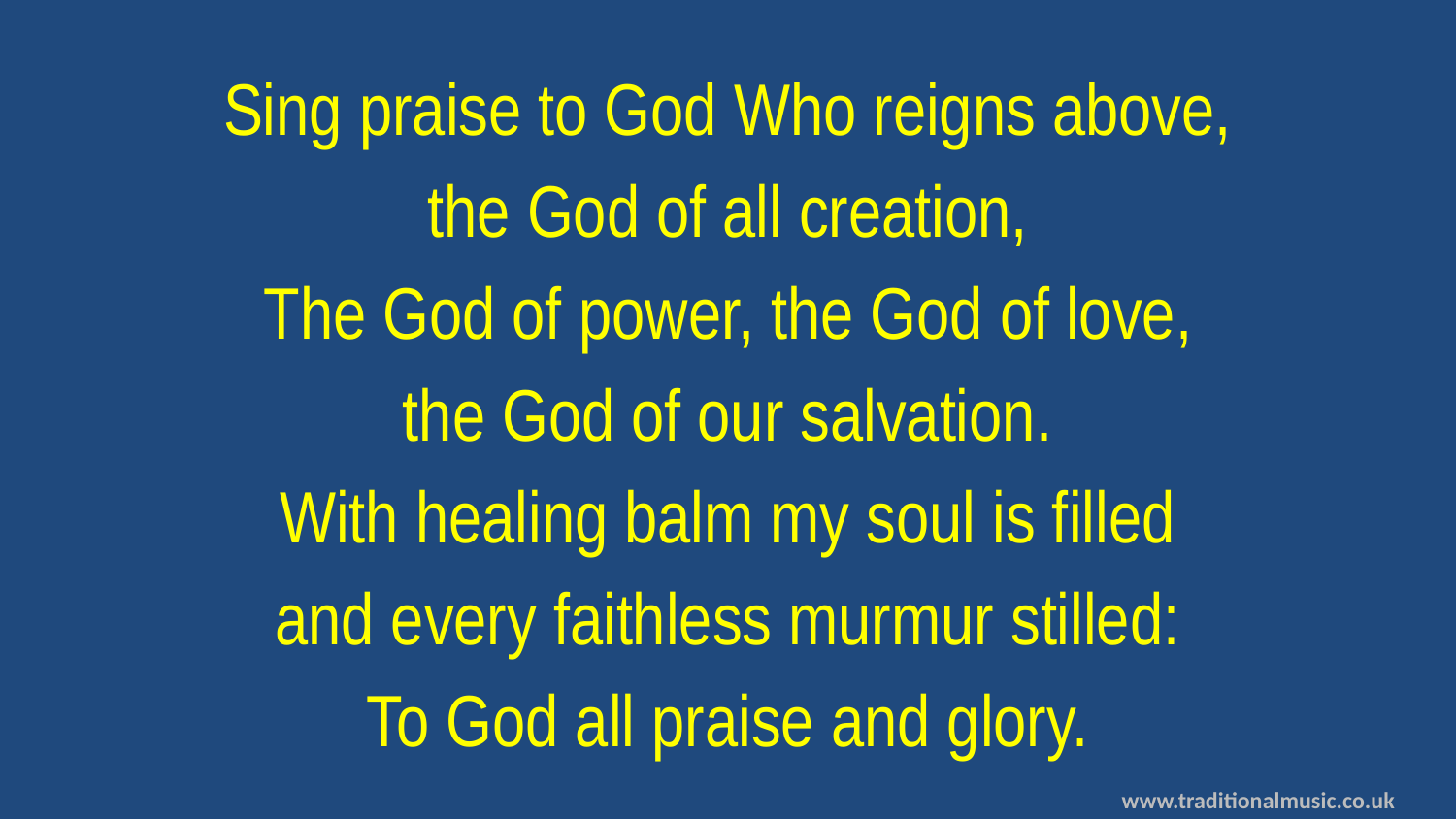

Sing praise to God Who reigns above,
the God of all creation,
The God of power, the God of love,
the God of our salvation.
With healing balm my soul is filled
and every faithless murmur stilled:
To God all praise and glory.